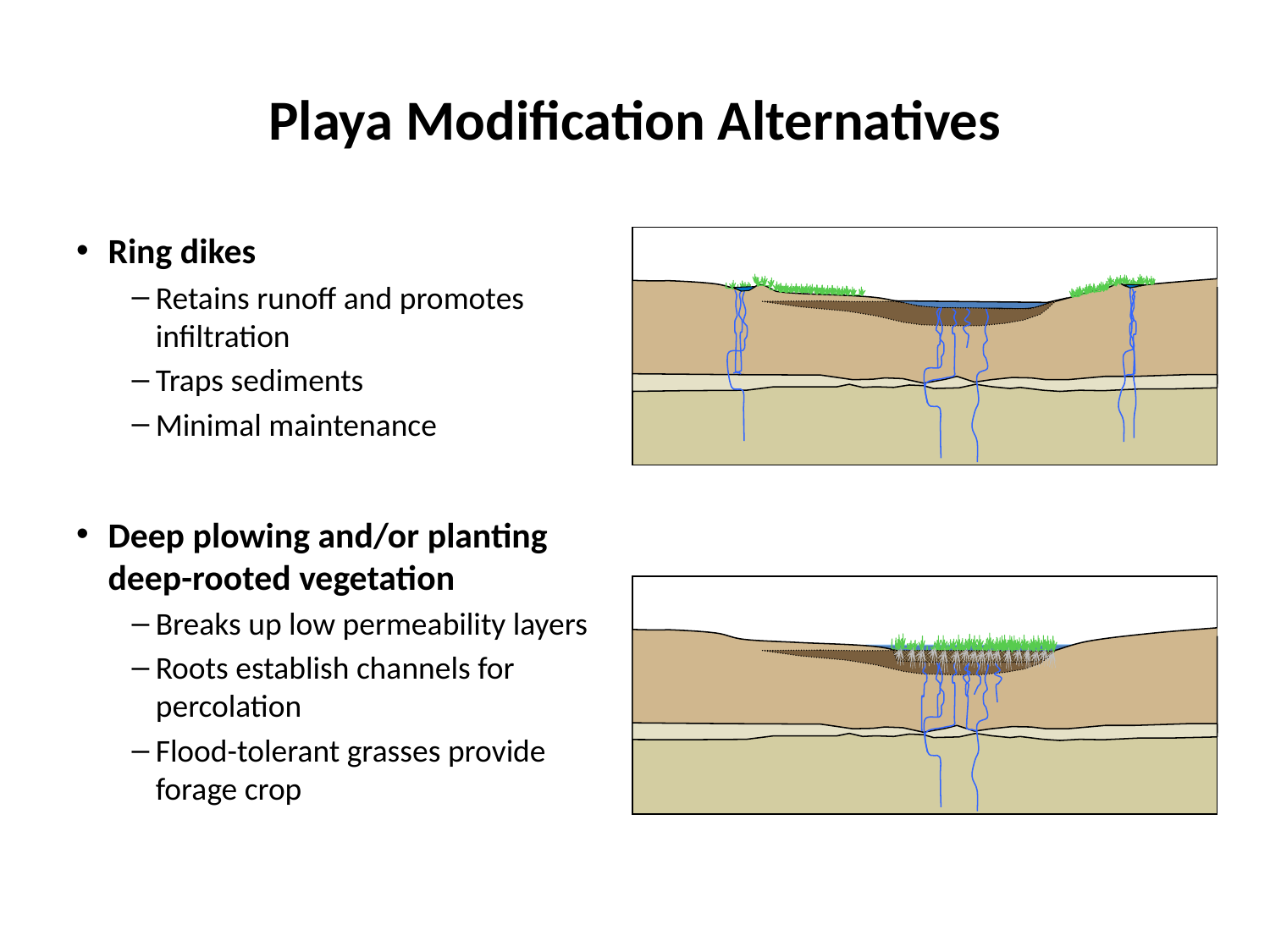

# Playa Modification Alternatives
Ring dikes
Retains runoff and promotes infiltration
Traps sediments
Minimal maintenance

Deep plowing and/or planting deep-rooted vegetation
Breaks up low permeability layers
Roots establish channels for percolation
Flood-tolerant grasses provide forage crop